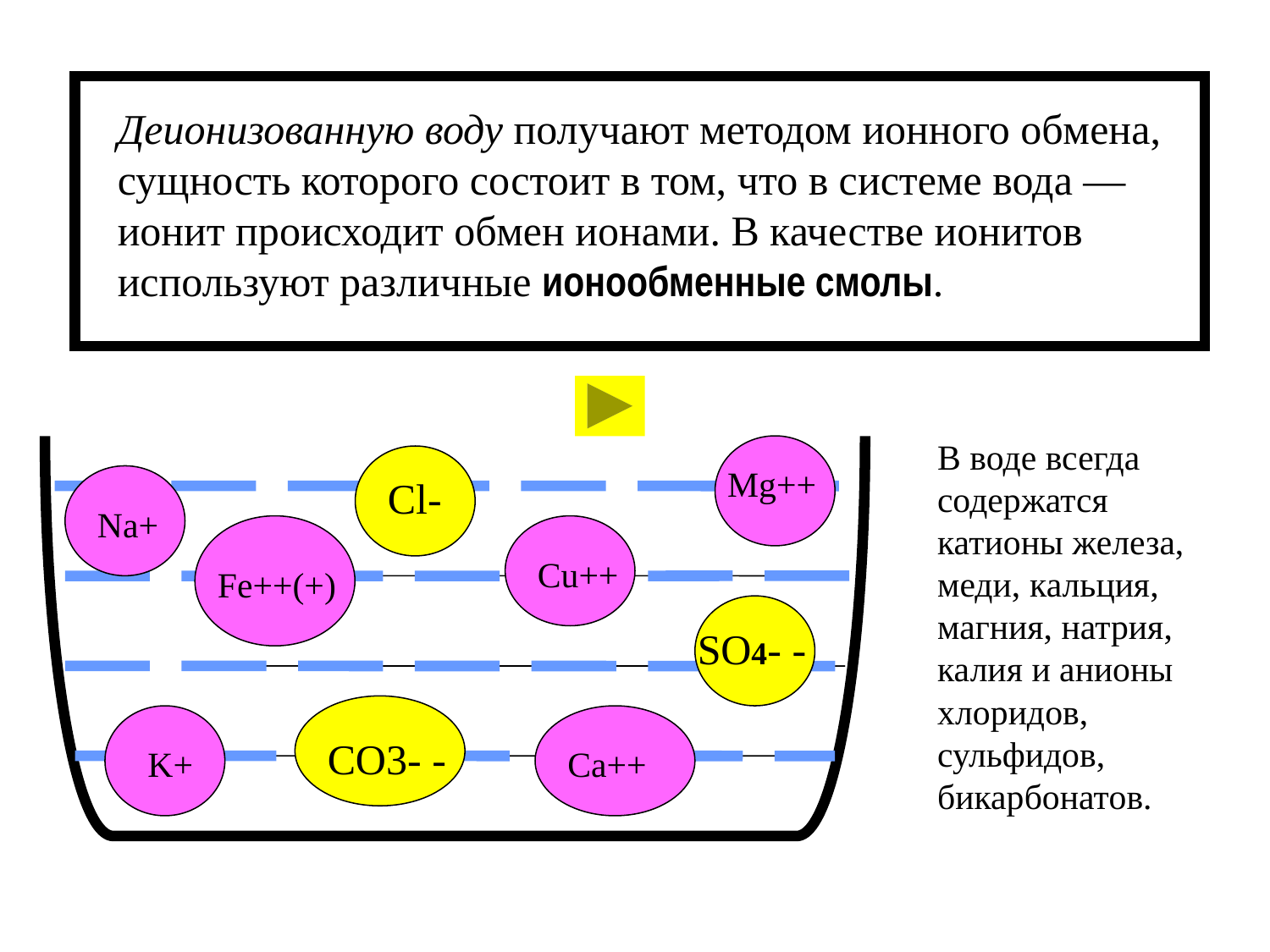

Деионизованную воду получают методом ионного обмена, сущность которого состоит в том, что в системе вода — ионит происходит обмен ионами. В качестве ионитов используют различные ионообменные смолы.

В воде всегда содержатся катионы железа, меди, кальция, магния, натрия, калия и анионы хлоридов, сульфидов, бикарбонатов.

Mg++

Cl-

Na+

Cu++
Fe++(+)

SO4- -

CO3- -
K+
Ca++